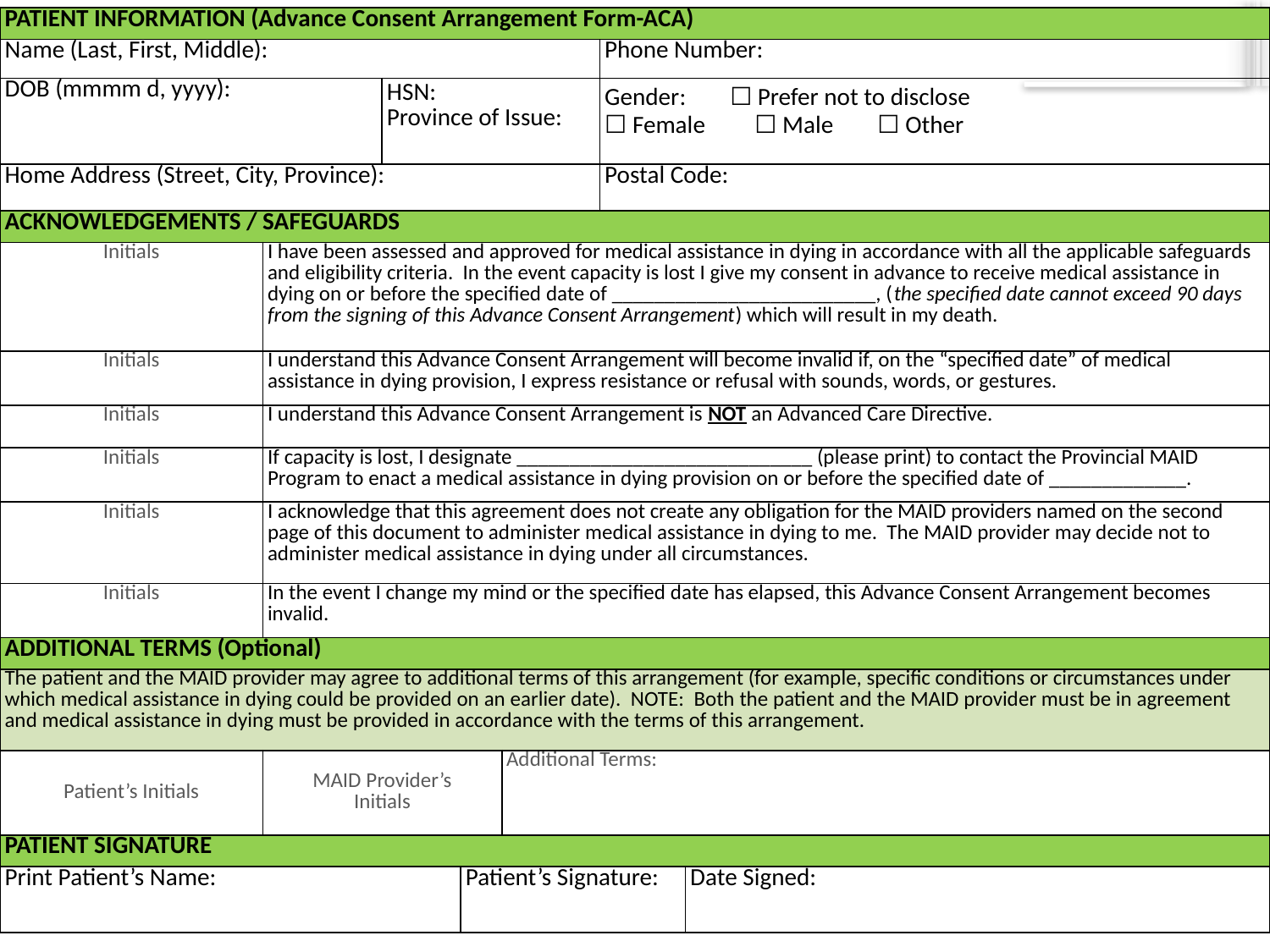

| PATIENT INFORMATION (Advance Consent Arrangement Form-ACA) |  |  |  |  |  |  |
| --- | --- | --- | --- | --- | --- | --- |
| Name (Last, First, Middle): |  |  |  |  | Phone Number: |  |
| DOB (mmmm d, yyyy): |  | HSN: Province of Issue: |  |  | Gender: ☐ Prefer not to disclose ☐ Female ☐ Male ☐ Other |  |
| Home Address (Street, City, Province): |  |  |  |  | Postal Code: |  |
| ACKNOWLEDGEMENTS / SAFEGUARDS |  |  |  |  |  |  |
| Initials | I have been assessed and approved for medical assistance in dying in accordance with all the applicable safeguards and eligibility criteria. In the event capacity is lost I give my consent in advance to receive medical assistance in dying on or before the specified date of \_\_\_\_\_\_\_\_\_\_\_\_\_\_\_\_\_\_\_\_\_\_\_\_\_, (the specified date cannot exceed 90 days from the signing of this Advance Consent Arrangement) which will result in my death. |  |  |  |  |  |
| Initials | I understand this Advance Consent Arrangement will become invalid if, on the “specified date” of medical assistance in dying provision, I express resistance or refusal with sounds, words, or gestures. |  |  |  |  |  |
| Initials | I understand this Advance Consent Arrangement is NOT an Advanced Care Directive. |  |  |  |  |  |
| Initials | If capacity is lost, I designate \_\_\_\_\_\_\_\_\_\_\_\_\_\_\_\_\_\_\_\_\_\_\_\_\_\_\_\_ (please print) to contact the Provincial MAID Program to enact a medical assistance in dying provision on or before the specified date of \_\_\_\_\_\_\_\_\_\_\_\_\_. |  |  |  |  |  |
| Initials | I acknowledge that this agreement does not create any obligation for the MAID providers named on the second page of this document to administer medical assistance in dying to me. The MAID provider may decide not to administer medical assistance in dying under all circumstances. |  |  |  |  |  |
| Initials | In the event I change my mind or the specified date has elapsed, this Advance Consent Arrangement becomes invalid. |  |  |  |  |  |
| ADDITIONAL TERMS (Optional) |  |  |  |  |  |  |
| The patient and the MAID provider may agree to additional terms of this arrangement (for example, specific conditions or circumstances under which medical assistance in dying could be provided on an earlier date). NOTE: Both the patient and the MAID provider must be in agreement and medical assistance in dying must be provided in accordance with the terms of this arrangement. |  |  |  |  |  |  |
| Patient’s Initials | MAID Provider’s Initials |  |  | Additional Terms: |  |  |
| PATIENT SIGNATURE |  |  |  |  |  |  |
| Print Patient’s Name: |  |  | Patient’s Signature: |  |  | Date Signed: |